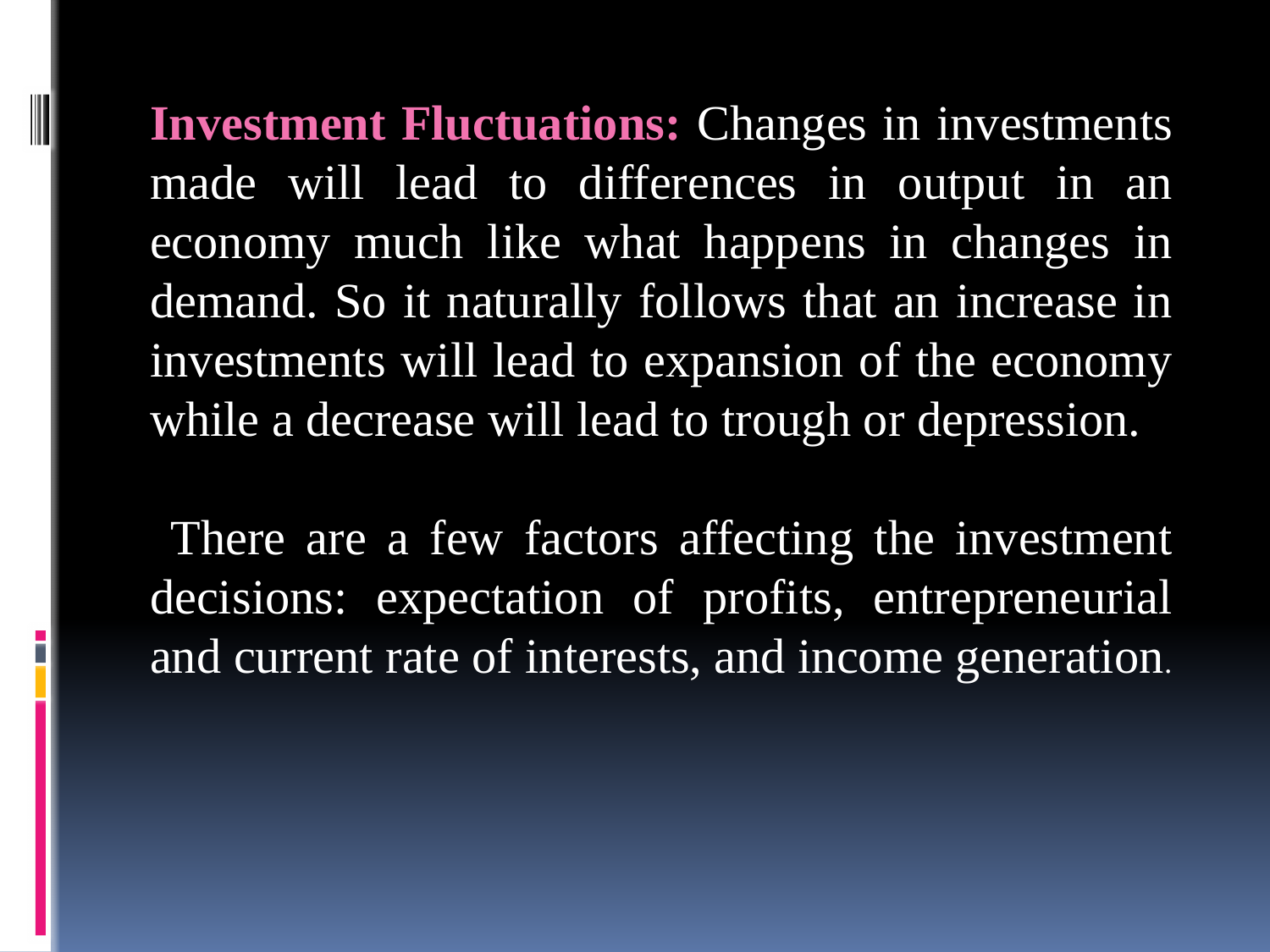

Investment Fluctuations: Changes in investments made will lead to differences in output in an economy much like what happens in changes in demand. So it naturally follows that an increase in investments will lead to expansion of the economy while a decrease will lead to trough or depression.

 There are a few factors affecting the investment decisions: expectation of profits, entrepreneurial and current rate of interests, and income generation.